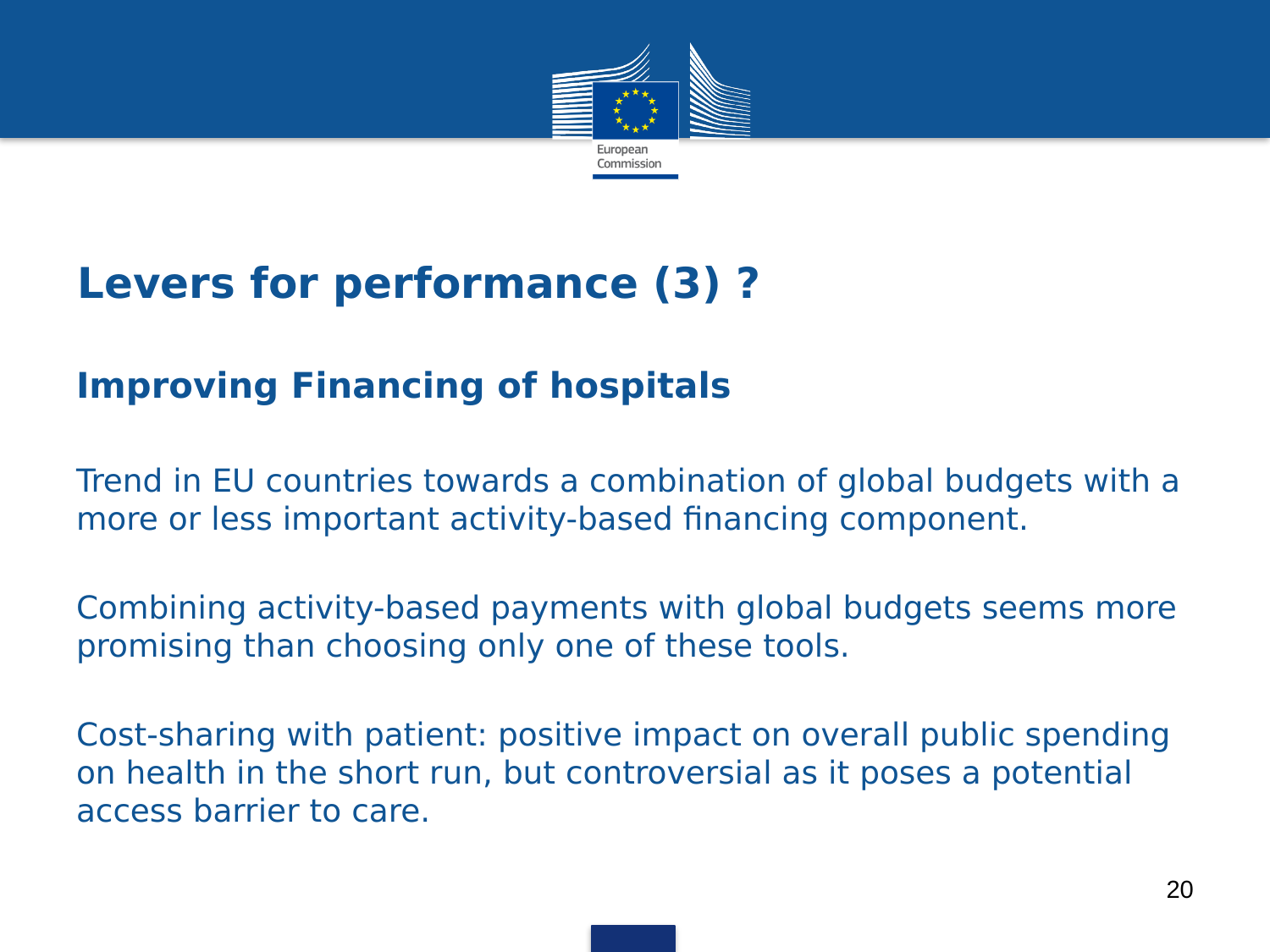

# Levers for performance (3) ?
Improving Financing of hospitals

Trend in EU countries towards a combination of global budgets with a more or less important activity-based financing component.

Combining activity-based payments with global budgets seems more promising than choosing only one of these tools.

Cost-sharing with patient: positive impact on overall public spending on health in the short run, but controversial as it poses a potential access barrier to care.
20